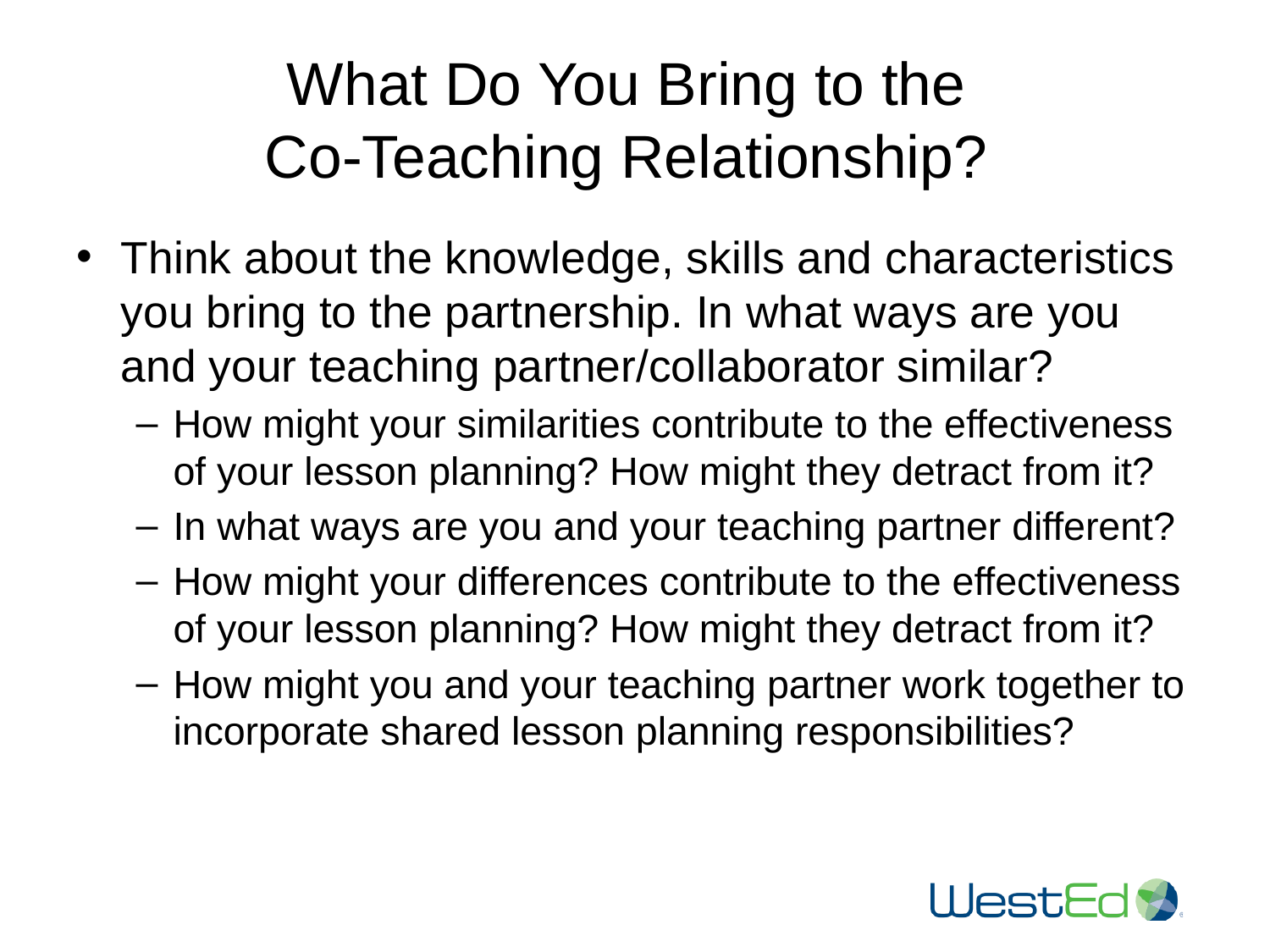

# What Do You Bring to the Co-Teaching Relationship?
Think about the knowledge, skills and characteristics you bring to the partnership. In what ways are you and your teaching partner/collaborator similar?
How might your similarities contribute to the effectiveness of your lesson planning? How might they detract from it?
In what ways are you and your teaching partner different?
How might your differences contribute to the effectiveness of your lesson planning? How might they detract from it?
How might you and your teaching partner work together to incorporate shared lesson planning responsibilities?